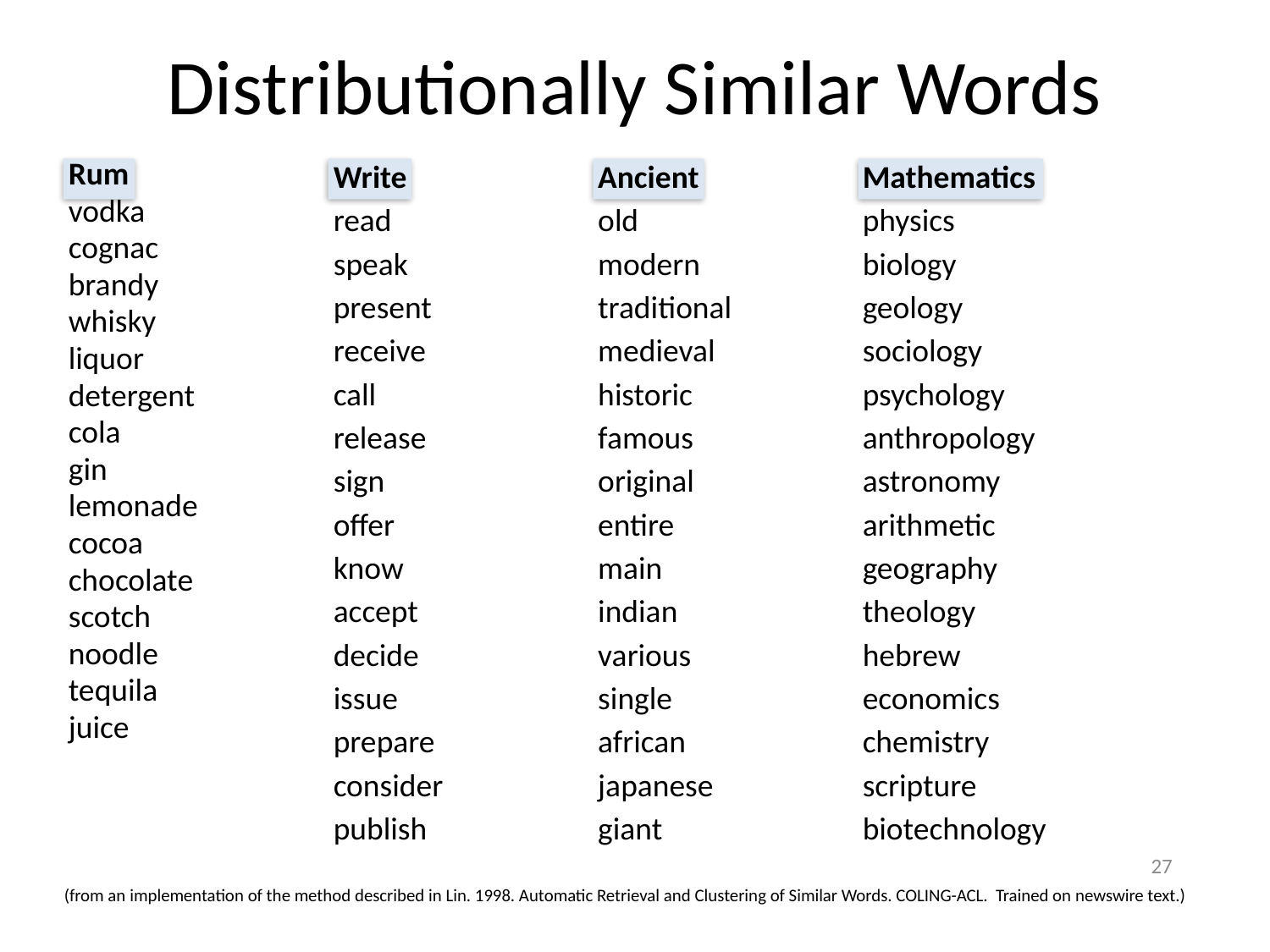

# Distributionally Similar Words

| Rum |
| --- |
| vodka |
| cognac |
| brandy |
| whisky |
| liquor |
| detergent |
| cola |
| gin |
| lemonade |
| cocoa |
| chocolate |
| scotch |
| noodle |
| tequila |
| juice |
| Write |
| --- |
| read |
| speak |
| present |
| receive |
| call |
| release |
| sign |
| offer |
| know |
| accept |
| decide |
| issue |
| prepare |
| consider |
| publish |
| Ancient |
| --- |
| old |
| modern |
| traditional |
| medieval |
| historic |
| famous |
| original |
| entire |
| main |
| indian |
| various |
| single |
| african |
| japanese |
| giant |

| Mathematics |
| --- |
| physics |
| biology |
| geology |
| sociology |
| psychology |
| anthropology |
| astronomy |
| arithmetic |
| geography |
| theology |
| hebrew |
| economics |
| chemistry |
| scripture |
| biotechnology |

27
(from an implementation of the method described in Lin. 1998. Automatic Retrieval and Clustering of Similar Words. COLING-ACL.  Trained on newswire text.)